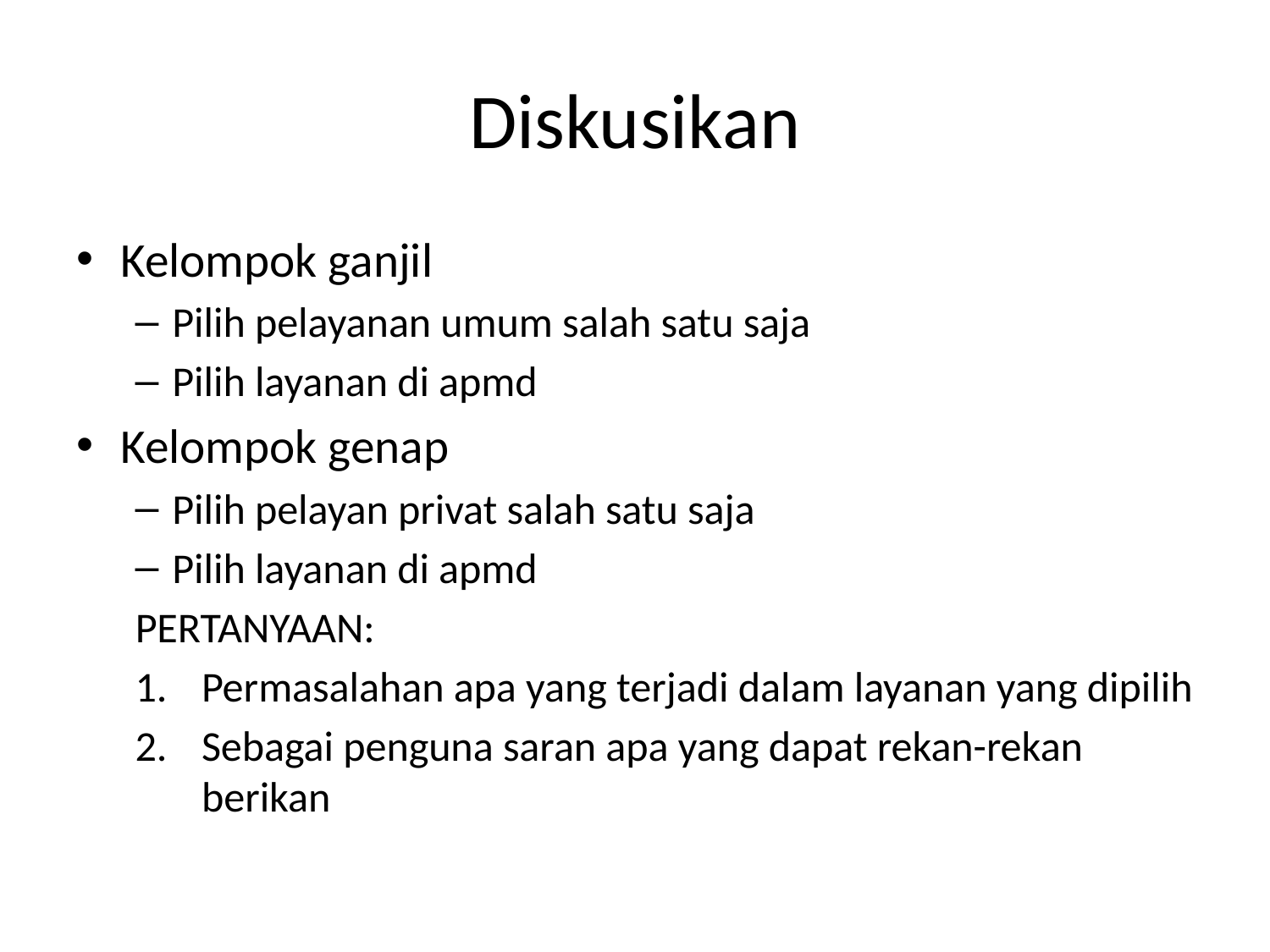

# Diskusikan
Kelompok ganjil
Pilih pelayanan umum salah satu saja
Pilih layanan di apmd
Kelompok genap
Pilih pelayan privat salah satu saja
Pilih layanan di apmd
PERTANYAAN:
Permasalahan apa yang terjadi dalam layanan yang dipilih
Sebagai penguna saran apa yang dapat rekan-rekan berikan